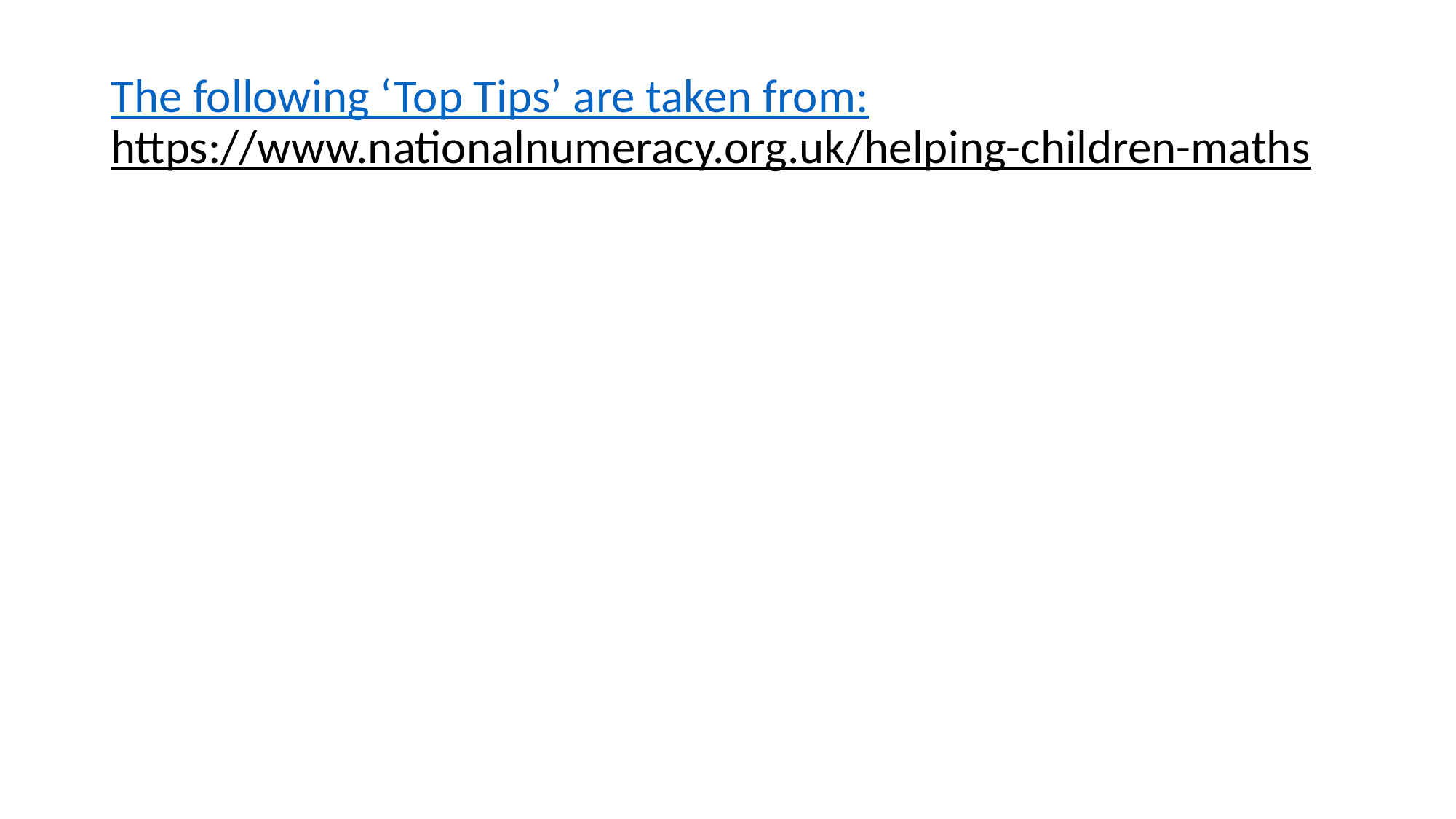

# The following ‘Top Tips’ are taken from: https://www.nationalnumeracy.org.uk/helping-children-maths